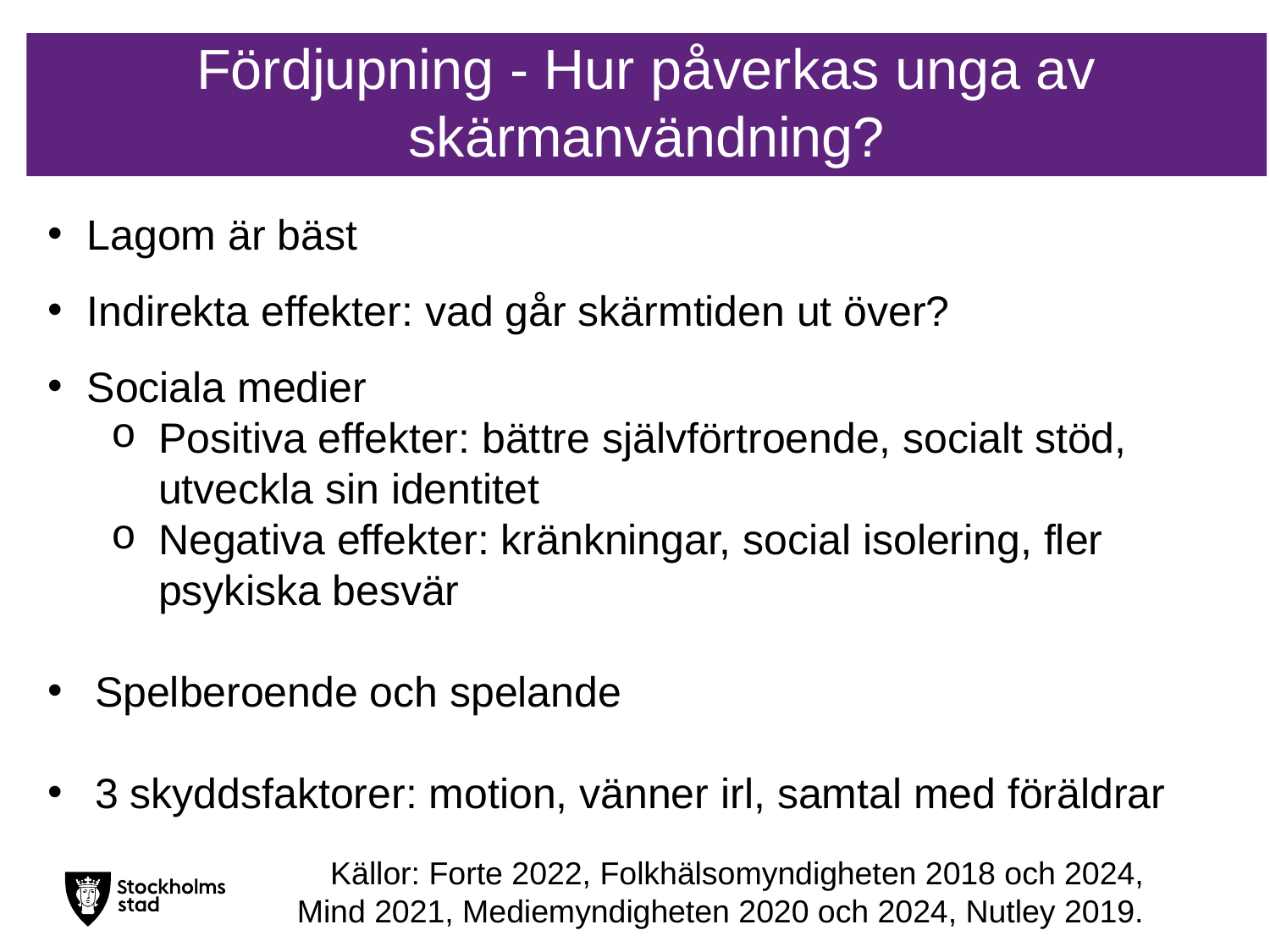

# Fördjupning - Hur påverkas unga av skärmanvändning?
Lagom är bäst
Indirekta effekter: vad går skärmtiden ut över?
Sociala medier
Positiva effekter: bättre självförtroende, socialt stöd, utveckla sin identitet
Negativa effekter: kränkningar, social isolering, fler psykiska besvär

Spelberoende och spelande

3 skyddsfaktorer: motion, vänner irl, samtal med föräldrar

Källor: Forte 2022, Folkhälsomyndigheten 2018 och 2024,
Mind 2021, Mediemyndigheten 2020 och 2024, Nutley 2019.